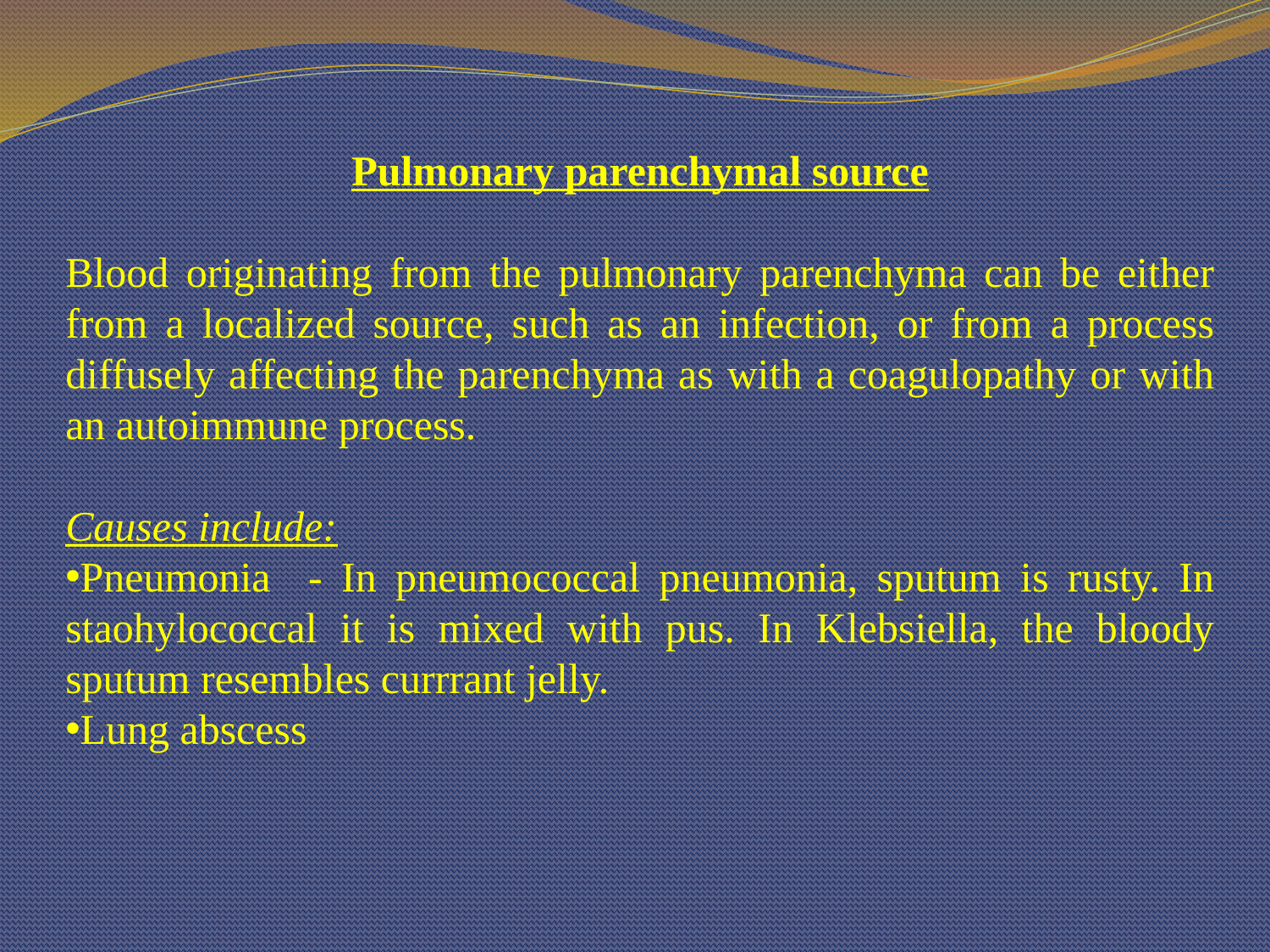

Pulmonary parenchymal source

Blood originating from the pulmonary parenchyma can be either from a localized source, such as an infection, or from a process diffusely affecting the parenchyma as with a coagulopathy or with an autoimmune process.

Causes include:
Pneumonia  - In pneumococcal pneumonia, sputum is rusty. In staohylococcal it is mixed with pus. In Klebsiella, the bloody sputum resembles currrant jelly.
Lung abscess